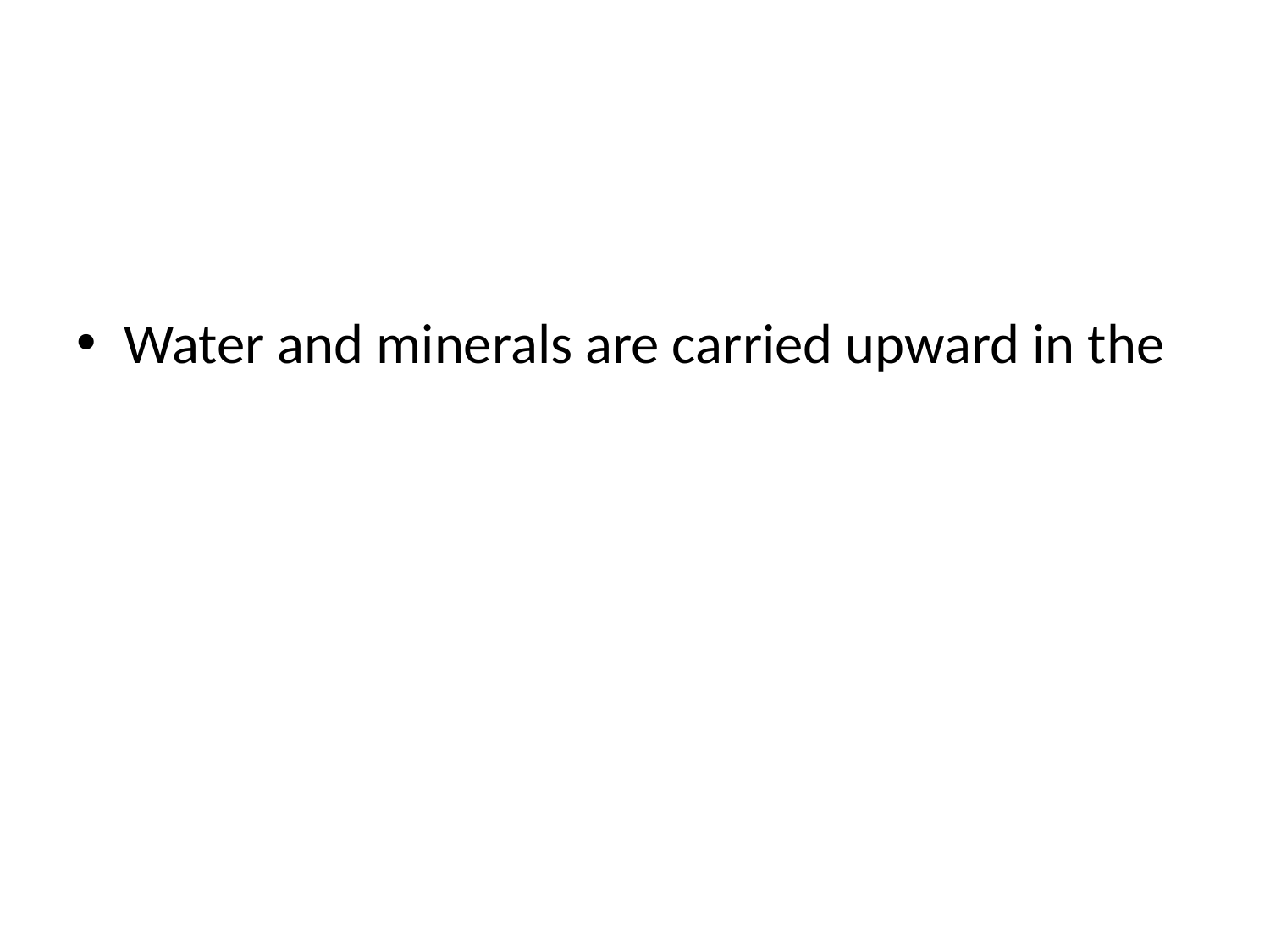

#

Water and minerals are carried upward in the